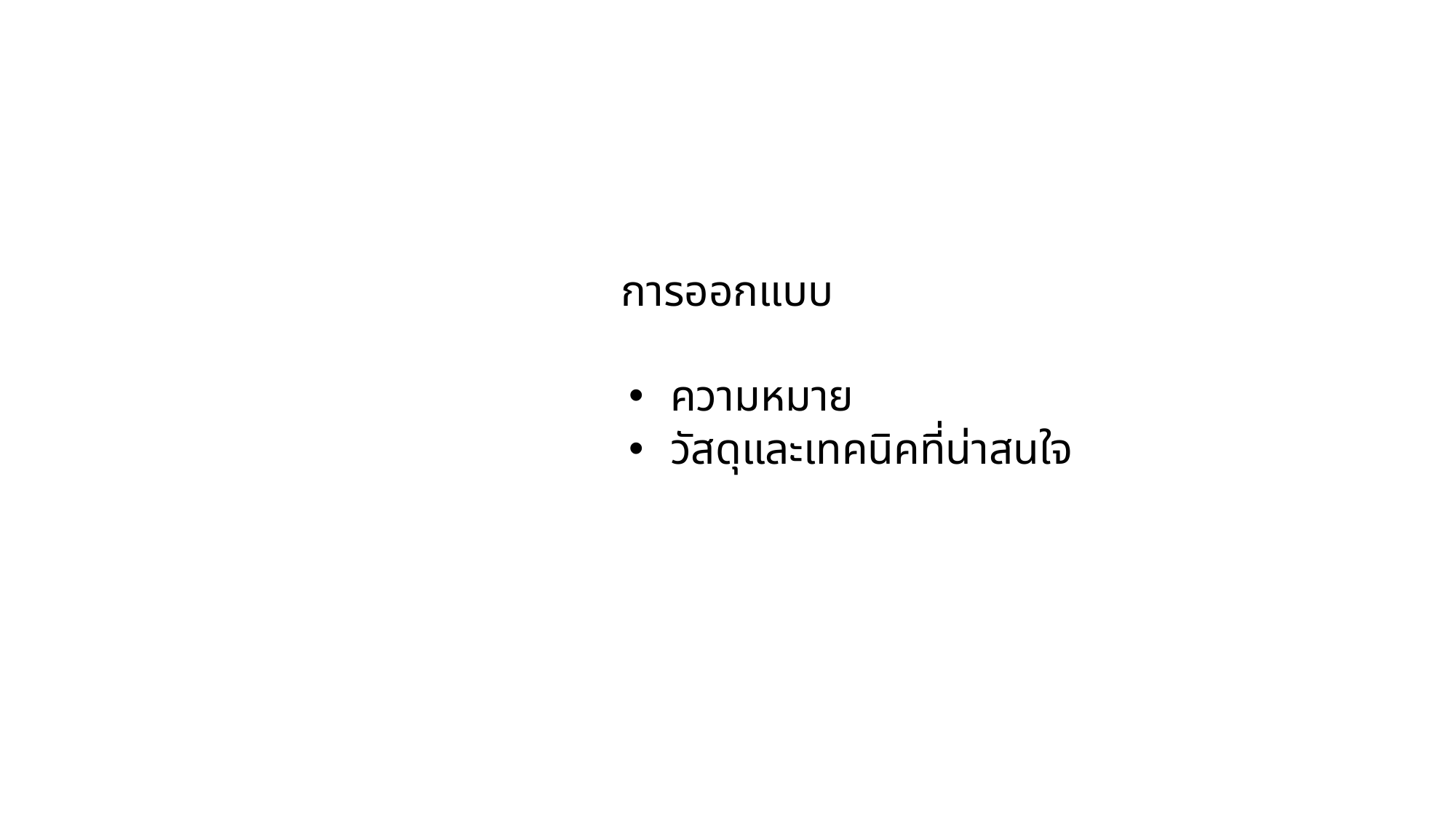

# การออกแบบ
ความหมาย
วัสดุและเทคนิคที่น่าสนใจ